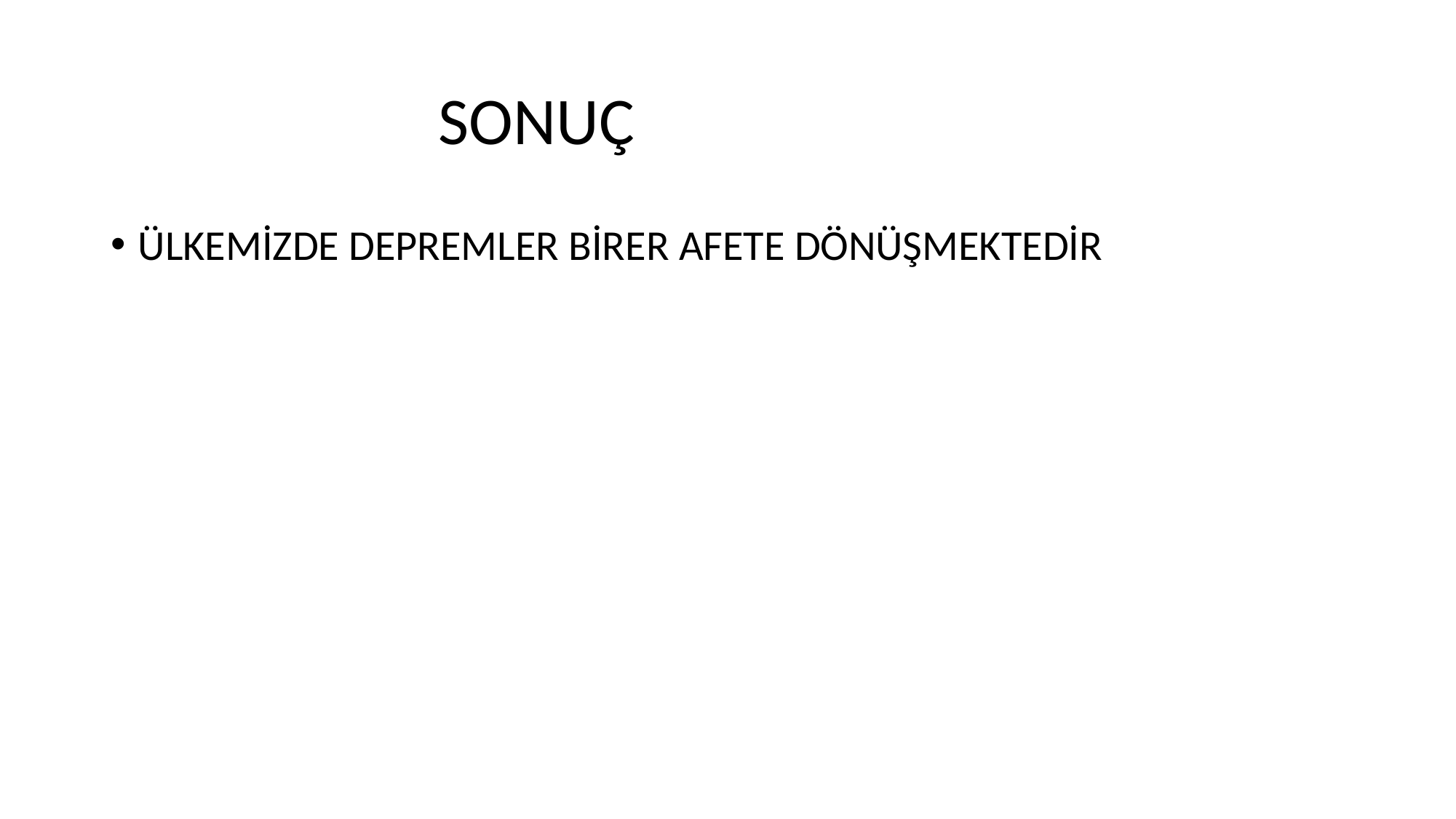

# SONUÇ
ÜLKEMİZDE DEPREMLER BİRER AFETE DÖNÜŞMEKTEDİR